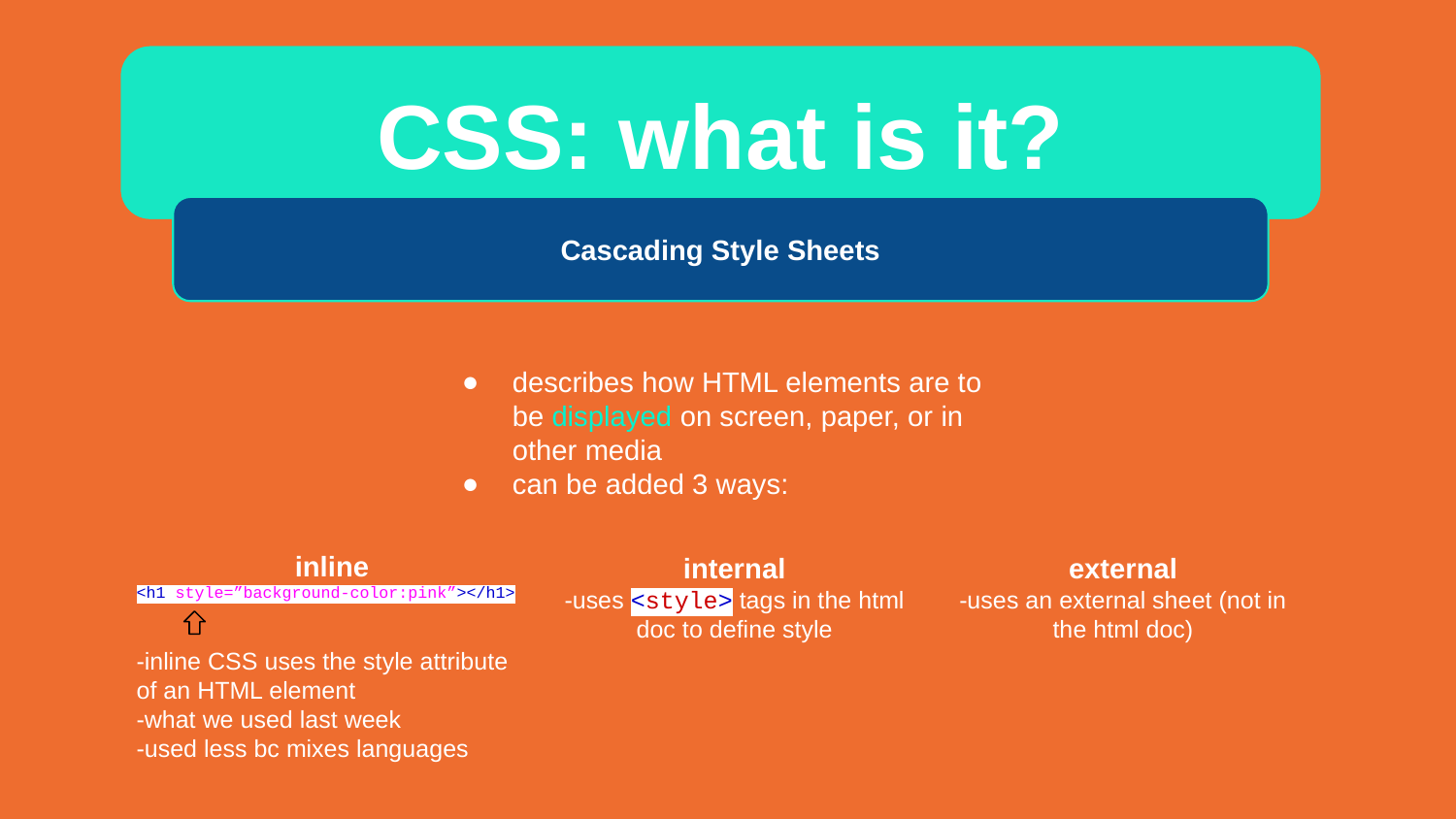

CSS: what is it?
Cascading Style Sheets
describes how HTML elements are to be displayed on screen, paper, or in other media
can be added 3 ways:
inline
<h1 style=”background-color:pink”></h1>

-inline CSS uses the style attribute of an HTML element
-what we used last week
-used less bc mixes languages

internal
-uses <style> tags in the html doc to define style
external
-uses an external sheet (not in the html doc)